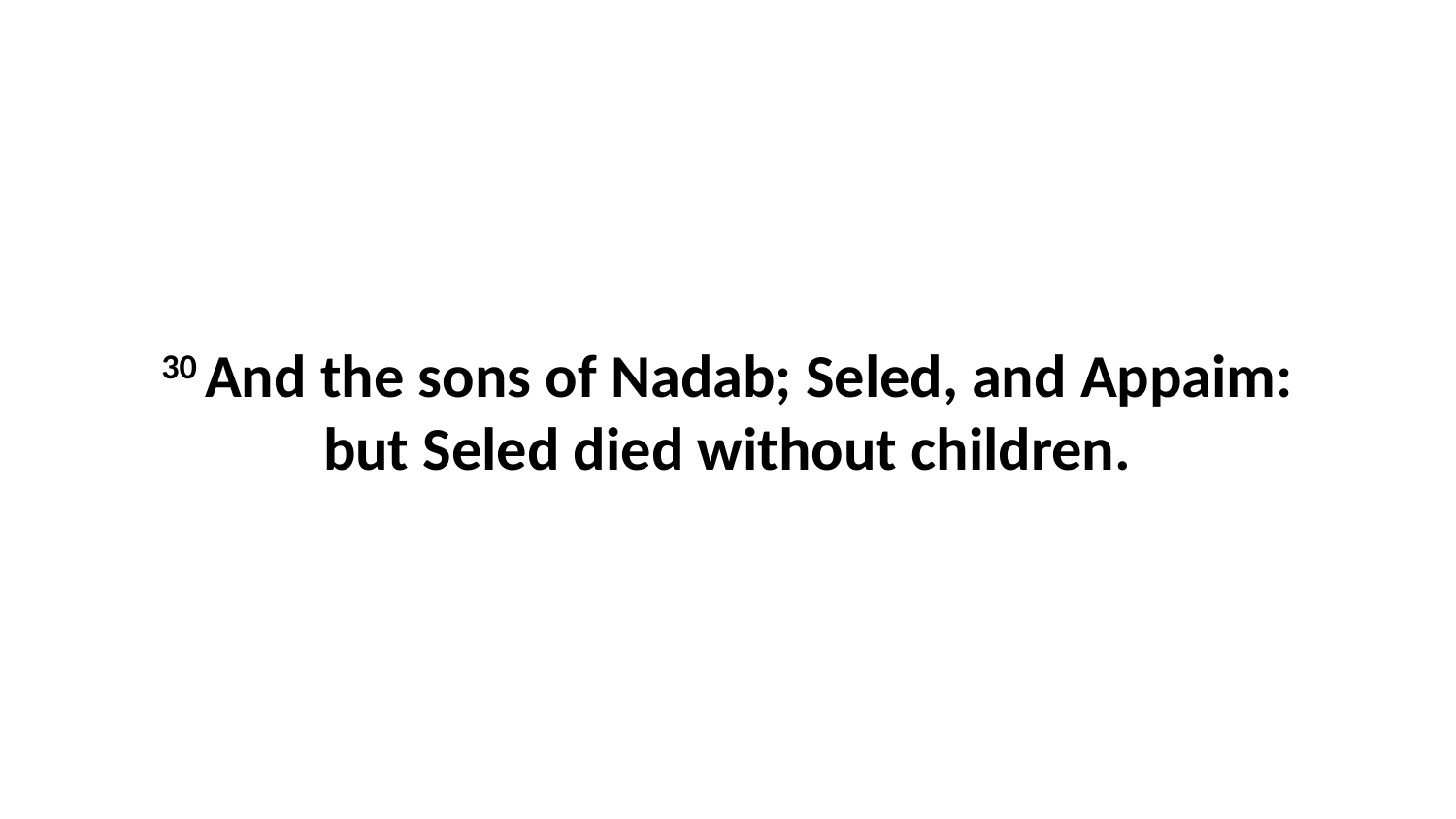

30 And the sons of Nadab; Seled, and Appaim: but Seled died without children.